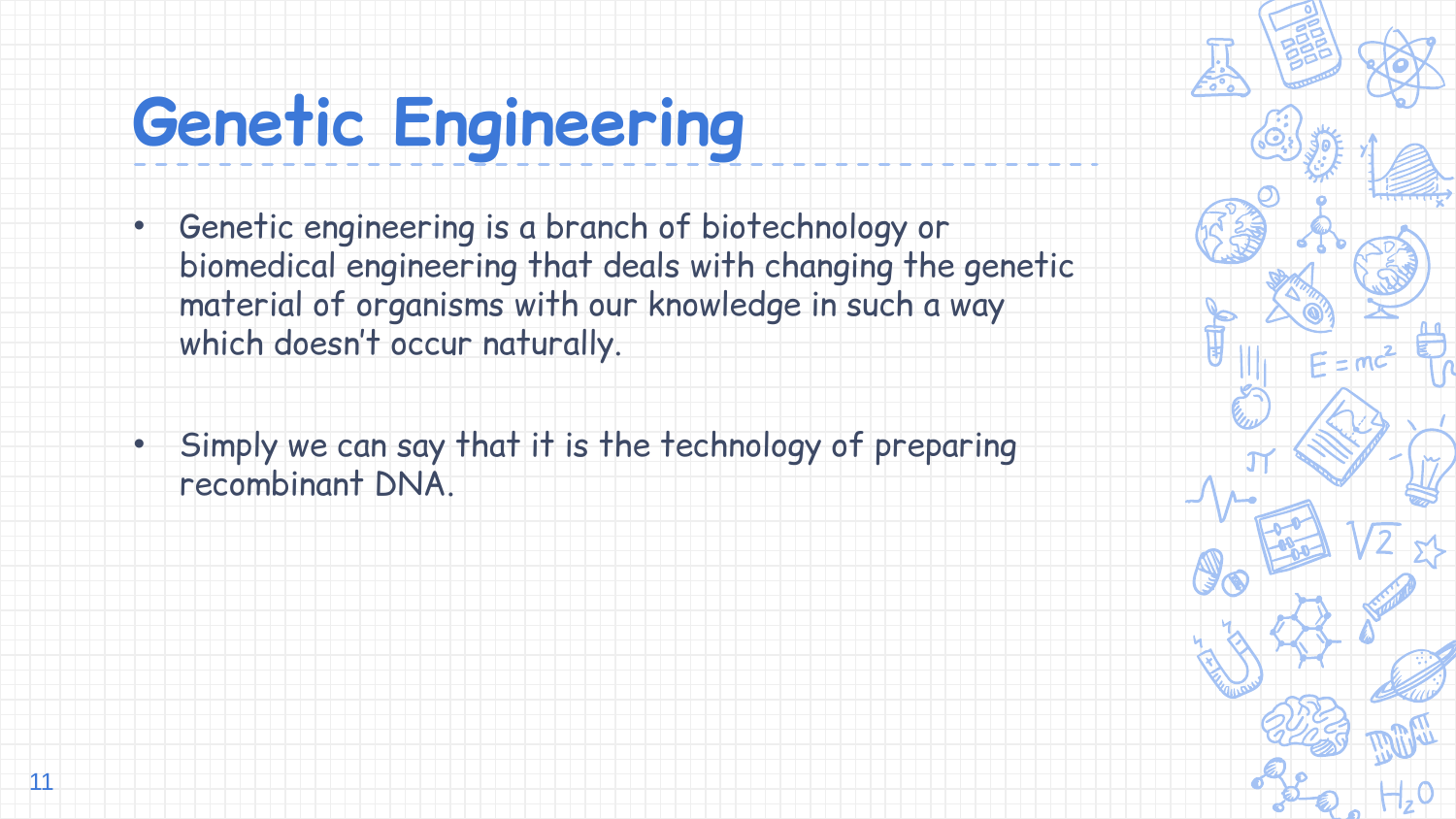

# Genetic Engineering
Genetic engineering is a branch of biotechnology or biomedical engineering that deals with changing the genetic material of organisms with our knowledge in such a way which doesn’t occur naturally.

Simply we can say that it is the technology of preparing recombinant DNA.
11